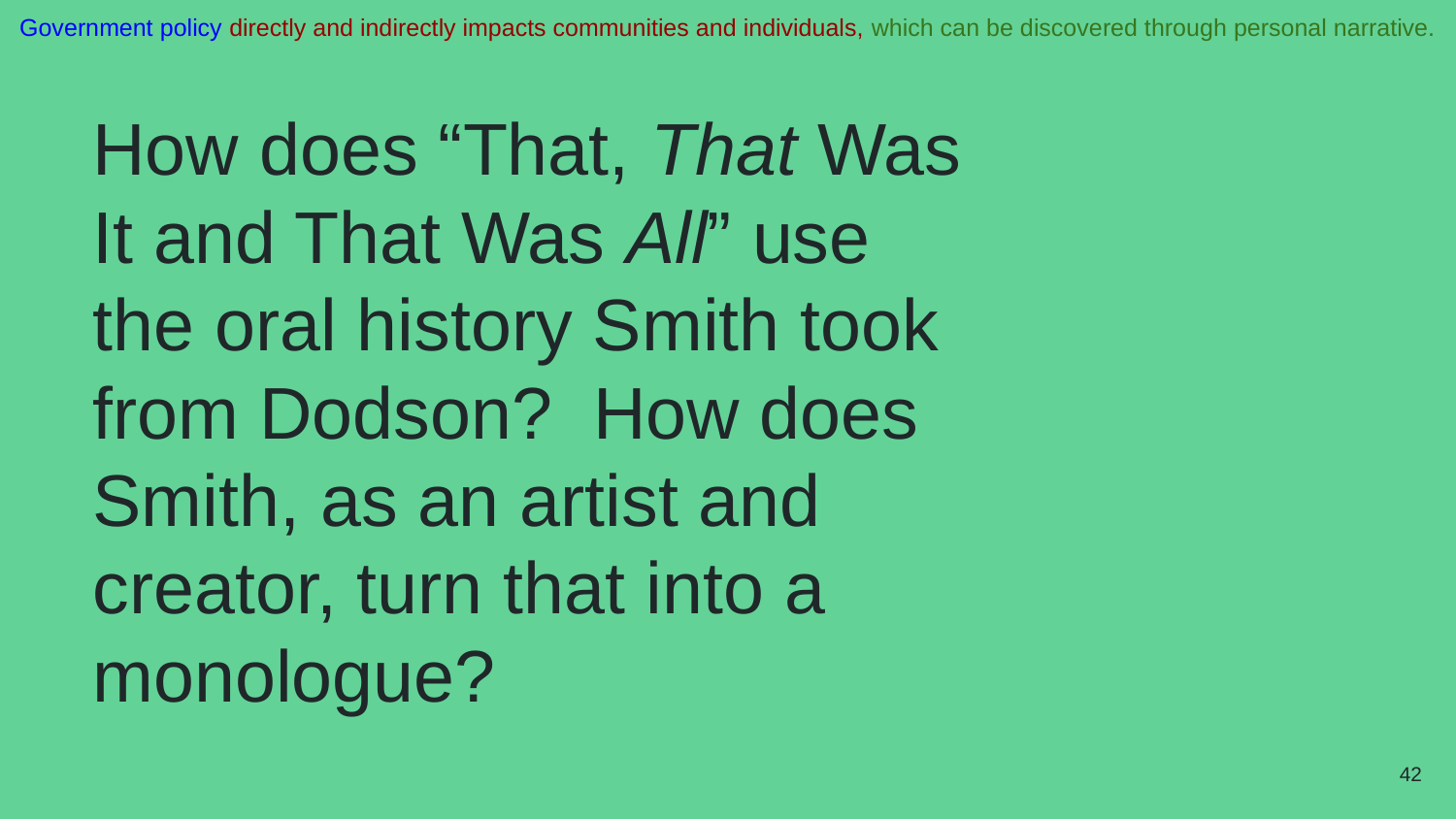

Government policy directly and indirectly impacts communities and individuals, which can be discovered through personal narrative.
# How does “That, That Was It and That Was All” use the oral history Smith took from Dodson?  How does Smith, as an artist and creator, turn that into a monologue?
42